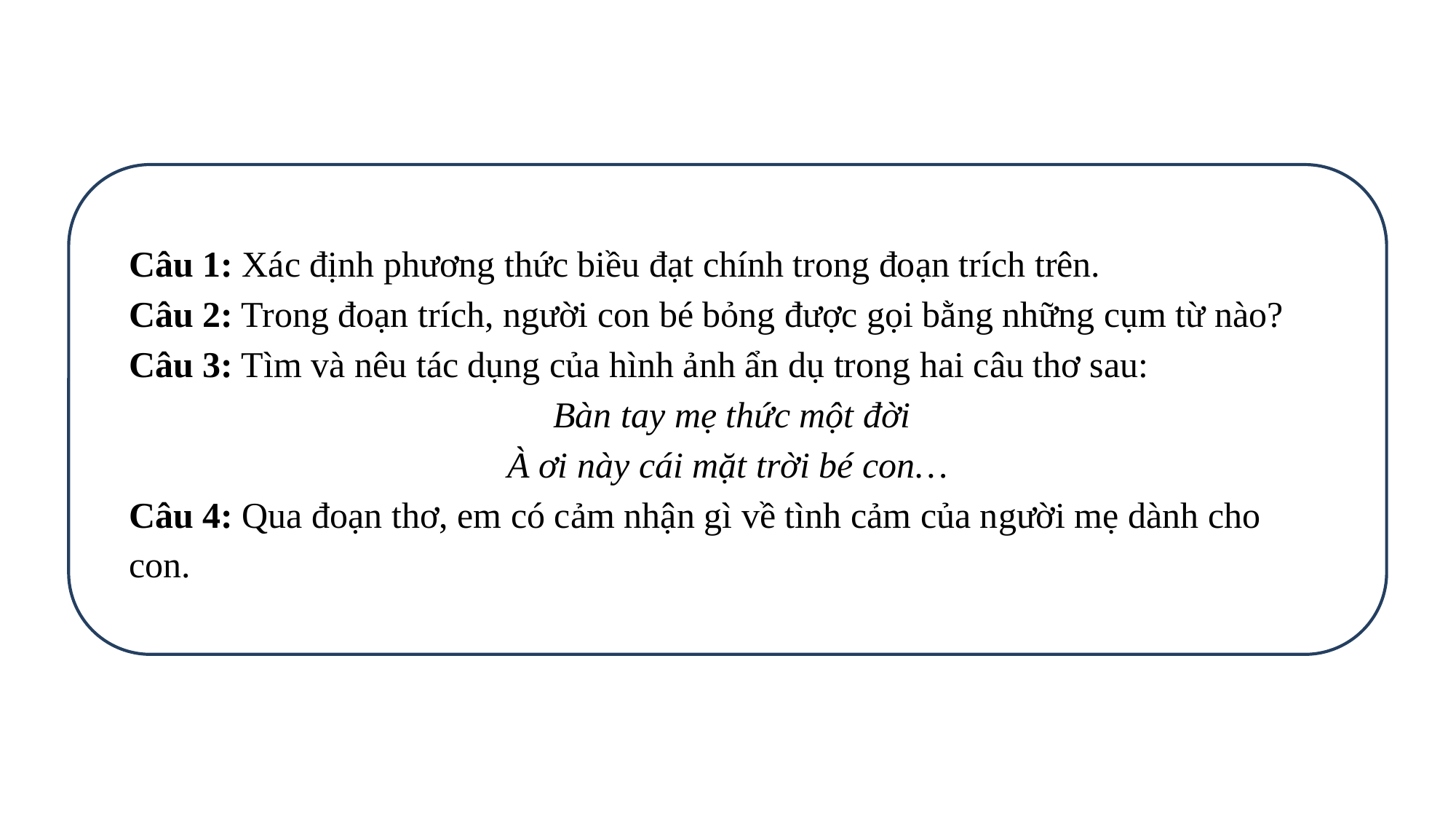

Câu 1: Xác định phương thức biều đạt chính trong đoạn trích trên.
Câu 2: Trong đoạn trích, người con bé bỏng được gọi bằng những cụm từ nào?
Câu 3: Tìm và nêu tác dụng của hình ảnh ẩn dụ trong hai câu thơ sau:
 Bàn tay mẹ thức một đời
À ơi này cái mặt trời bé con…
Câu 4: Qua đoạn thơ, em có cảm nhận gì về tình cảm của người mẹ dành cho con.